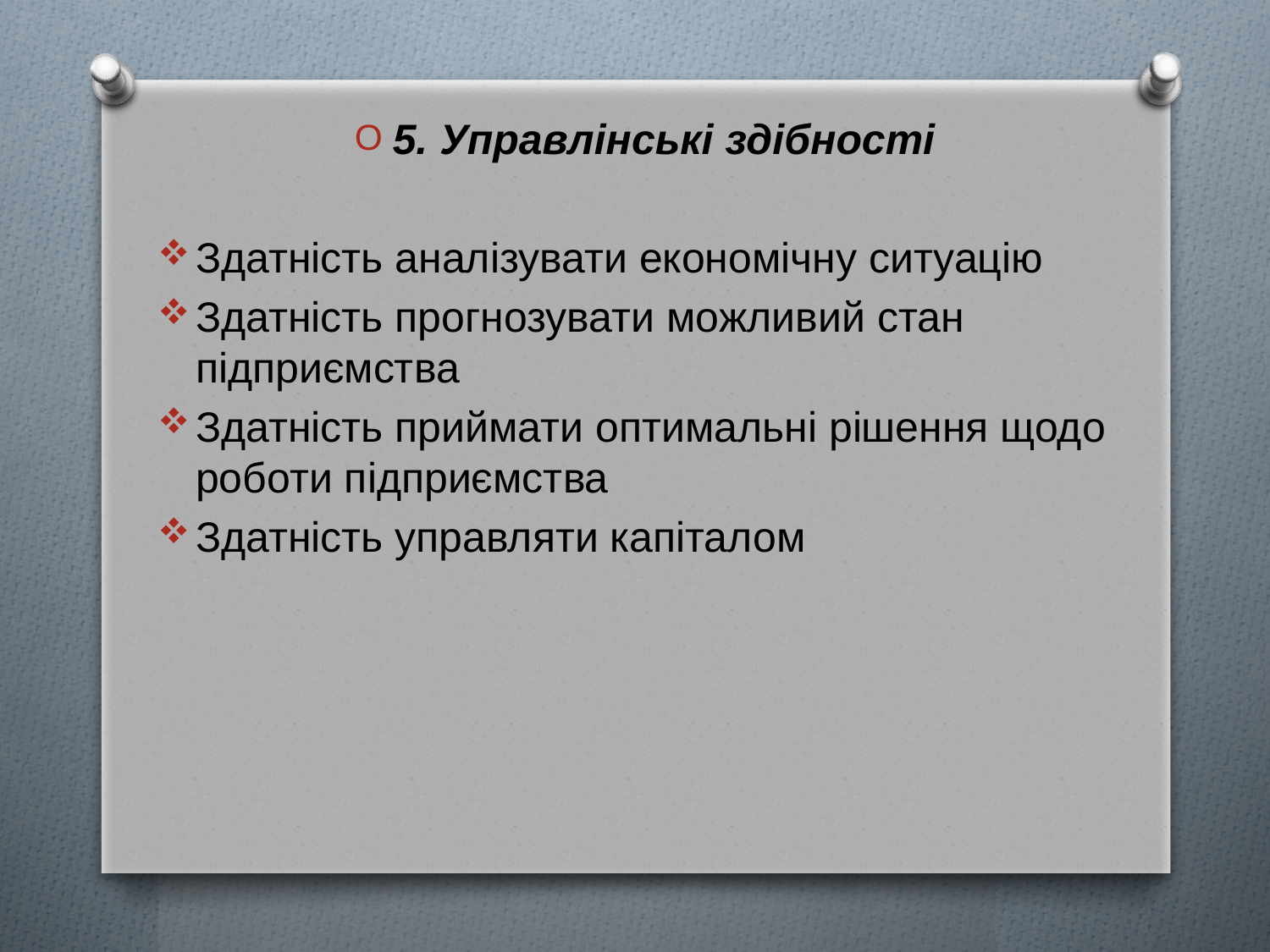

5. Управлінські здібності

Здатність аналізувати економічну ситуацію
Здатність прогнозувати можливий стан підприємства
Здатність приймати оптимальні рішення щодо роботи підприємства
Здатність управляти капіталом